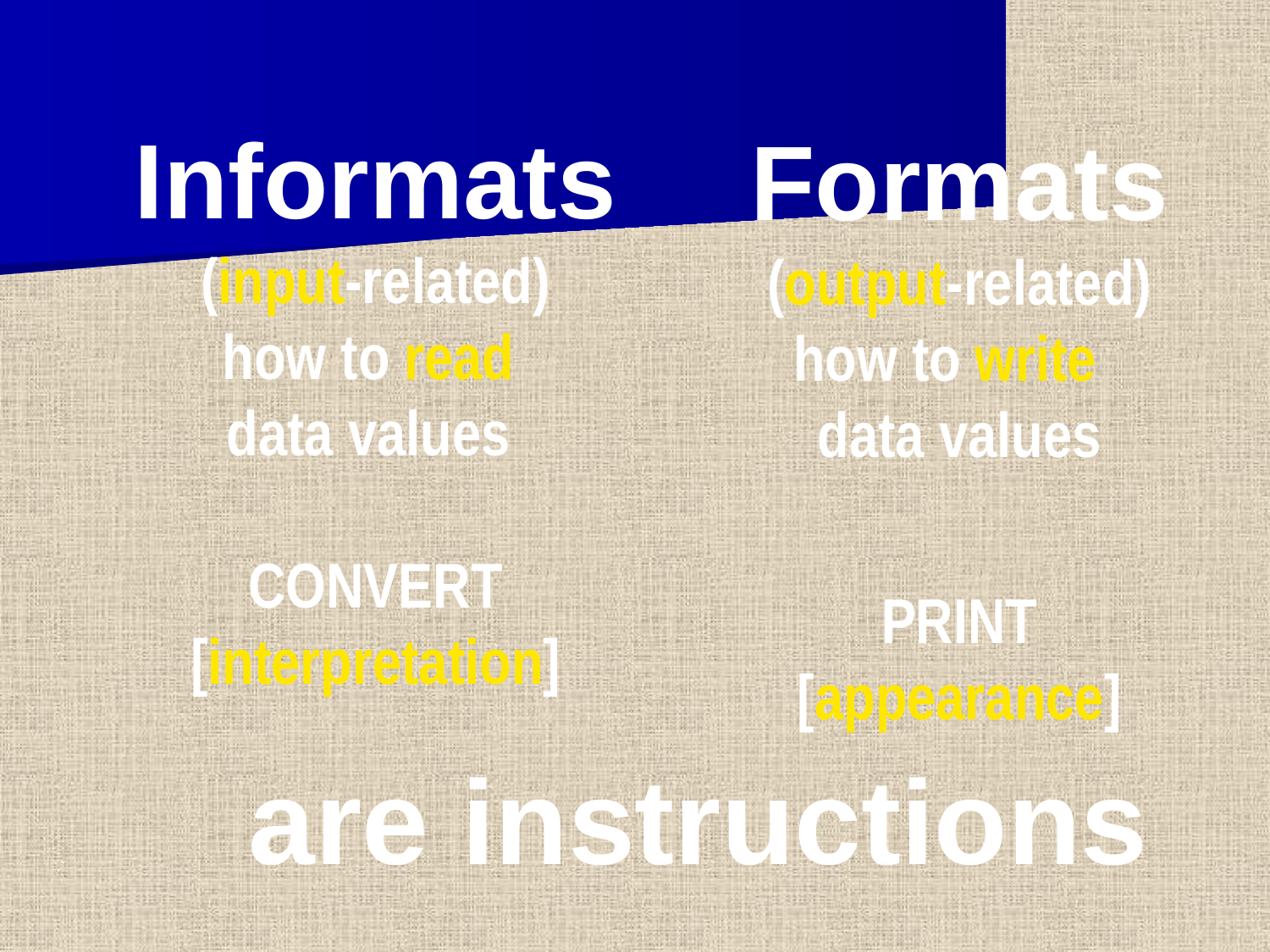

Informats
(input-related)
how to read
data values

CONVERT
[interpretation]
Formats
(output-related)
how to write
data values

PRINT
[appearance]

are instructions